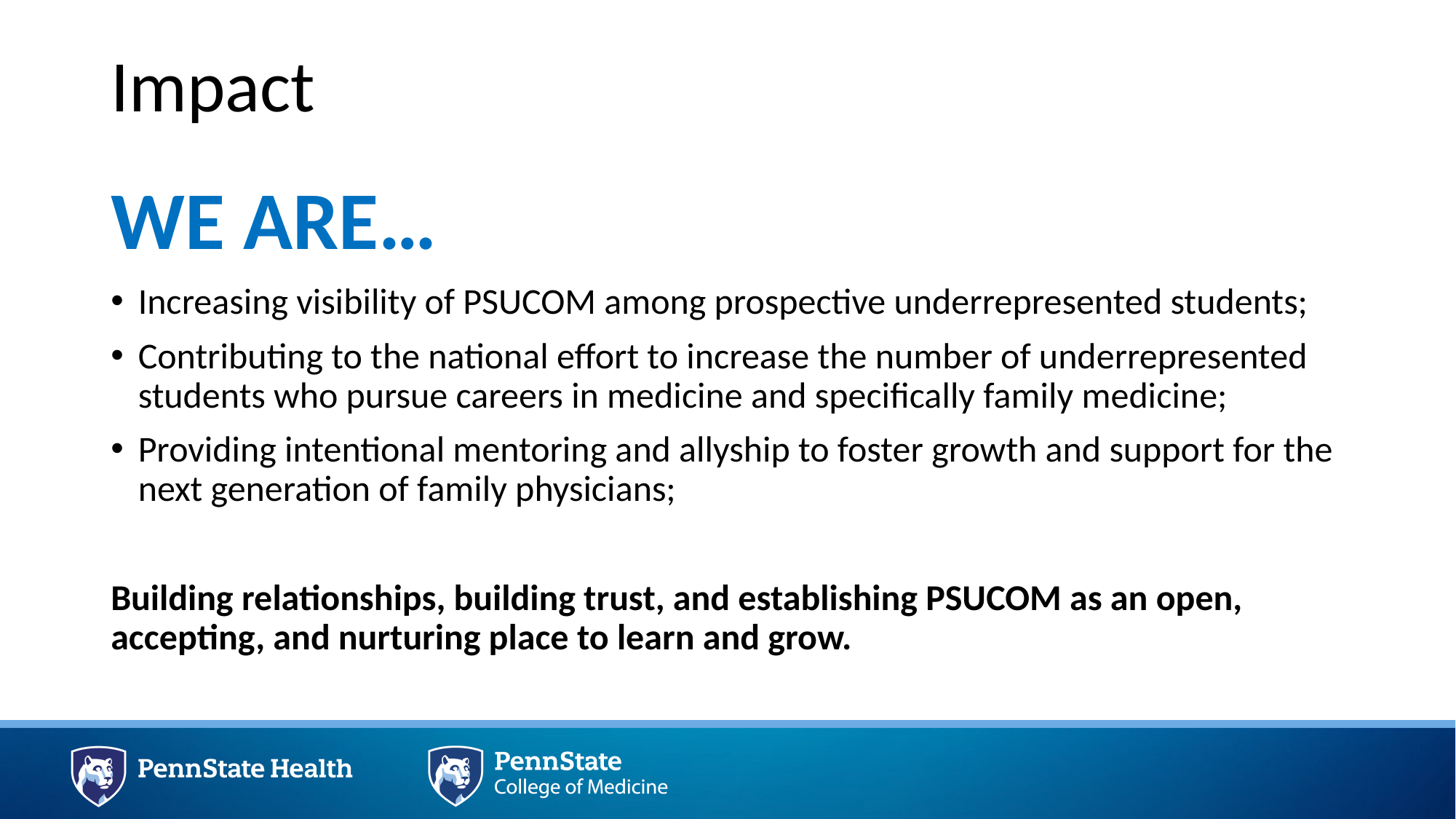

# Impact
WE ARE…
Increasing visibility of PSUCOM among prospective underrepresented students;
Contributing to the national effort to increase the number of underrepresented students who pursue careers in medicine and specifically family medicine;
Providing intentional mentoring and allyship to foster growth and support for the next generation of family physicians;

Building relationships, building trust, and establishing PSUCOM as an open, accepting, and nurturing place to learn and grow.